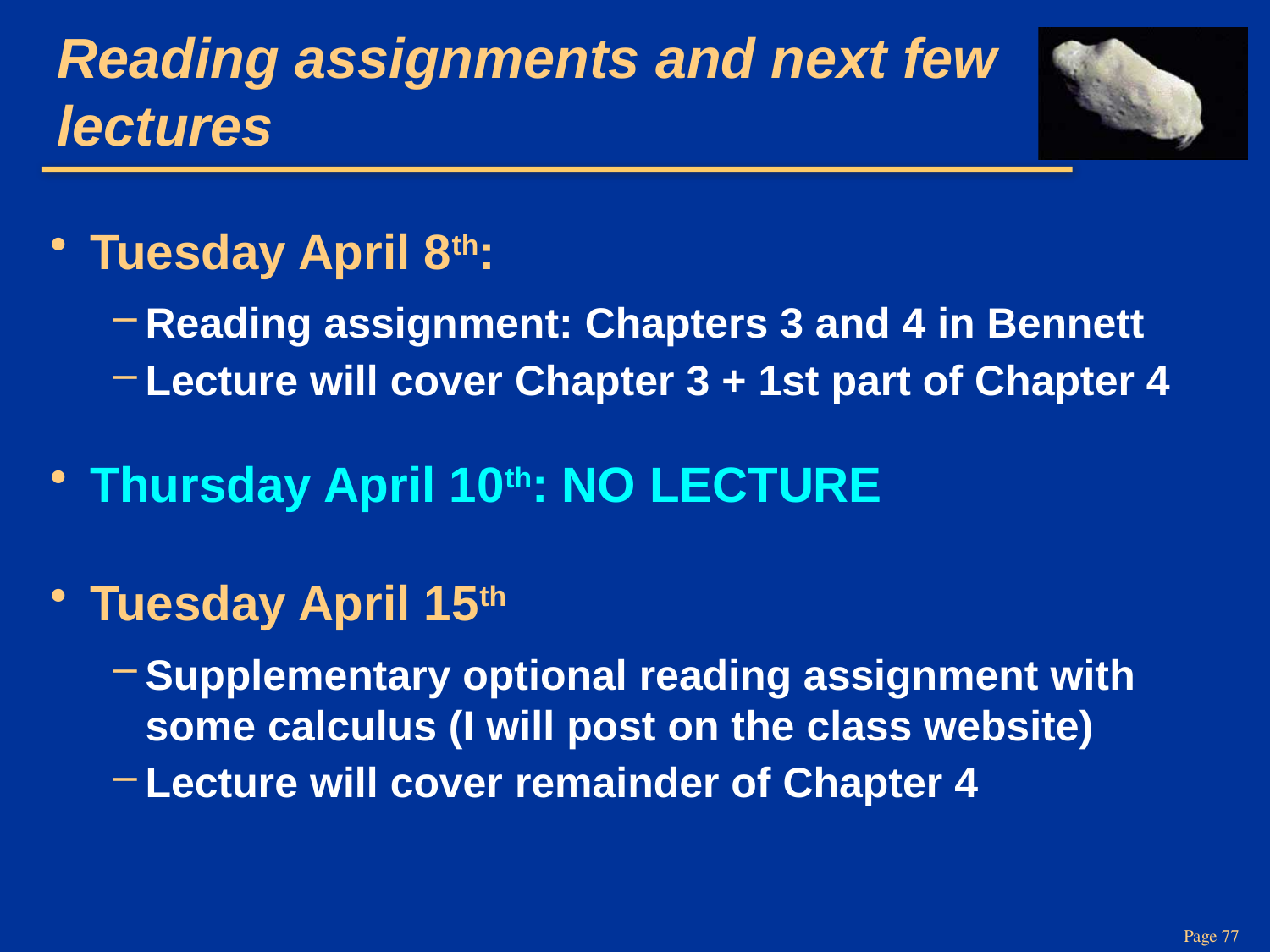

# Reading assignments and next few lectures
Tuesday April 8th:
Reading assignment: Chapters 3 and 4 in Bennett
Lecture will cover Chapter 3 + 1st part of Chapter 4
Thursday April 10th: NO LECTURE
Tuesday April 15th
Supplementary optional reading assignment with some calculus (I will post on the class website)
Lecture will cover remainder of Chapter 4